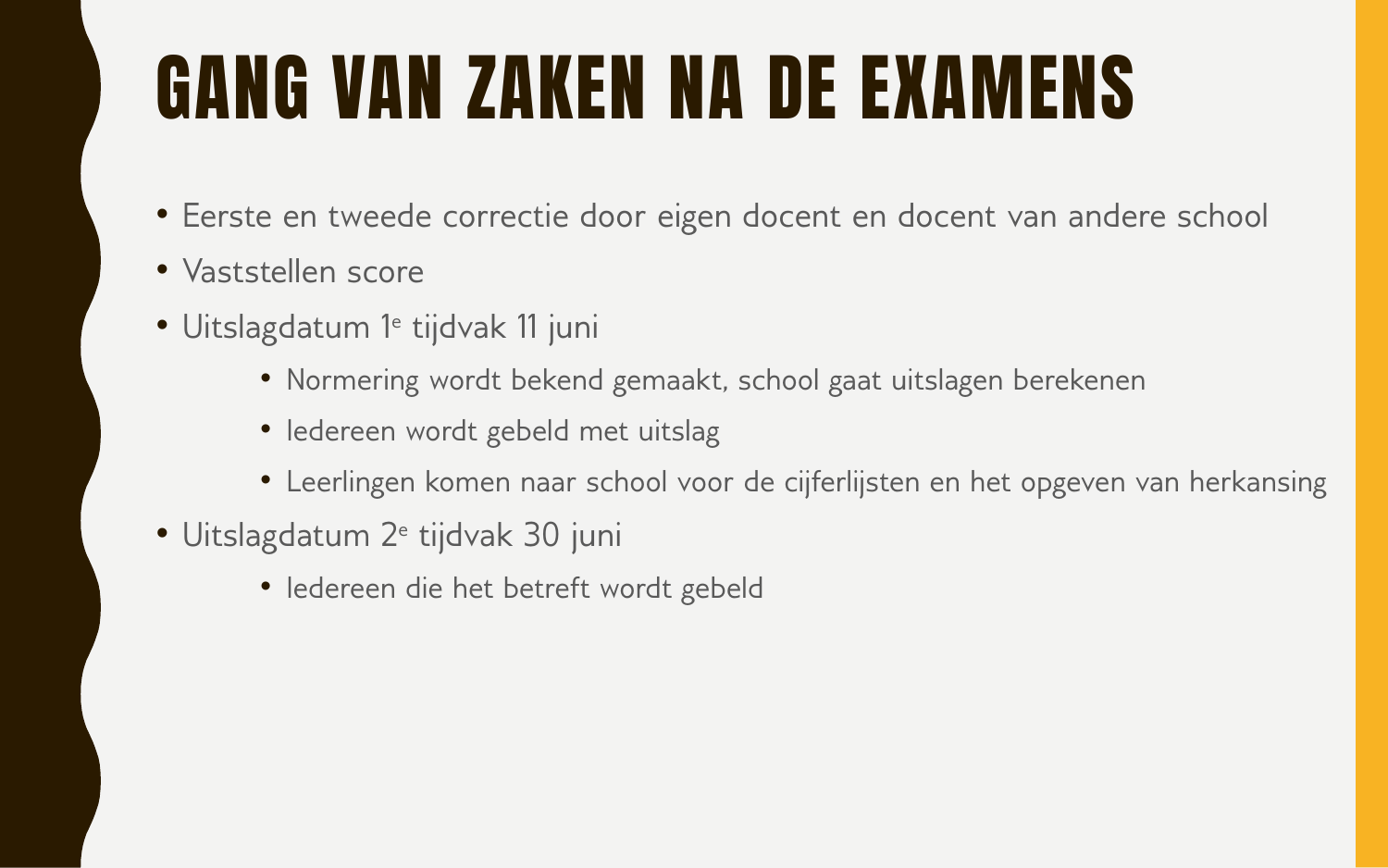

# Gang van zaken na de examens
Eerste en tweede correctie door eigen docent en docent van andere school
Vaststellen score
Uitslagdatum 1e tijdvak 11 juni
Normering wordt bekend gemaakt, school gaat uitslagen berekenen
Iedereen wordt gebeld met uitslag
Leerlingen komen naar school voor de cijferlijsten en het opgeven van herkansing
Uitslagdatum 2e tijdvak 30 juni
Iedereen die het betreft wordt gebeld